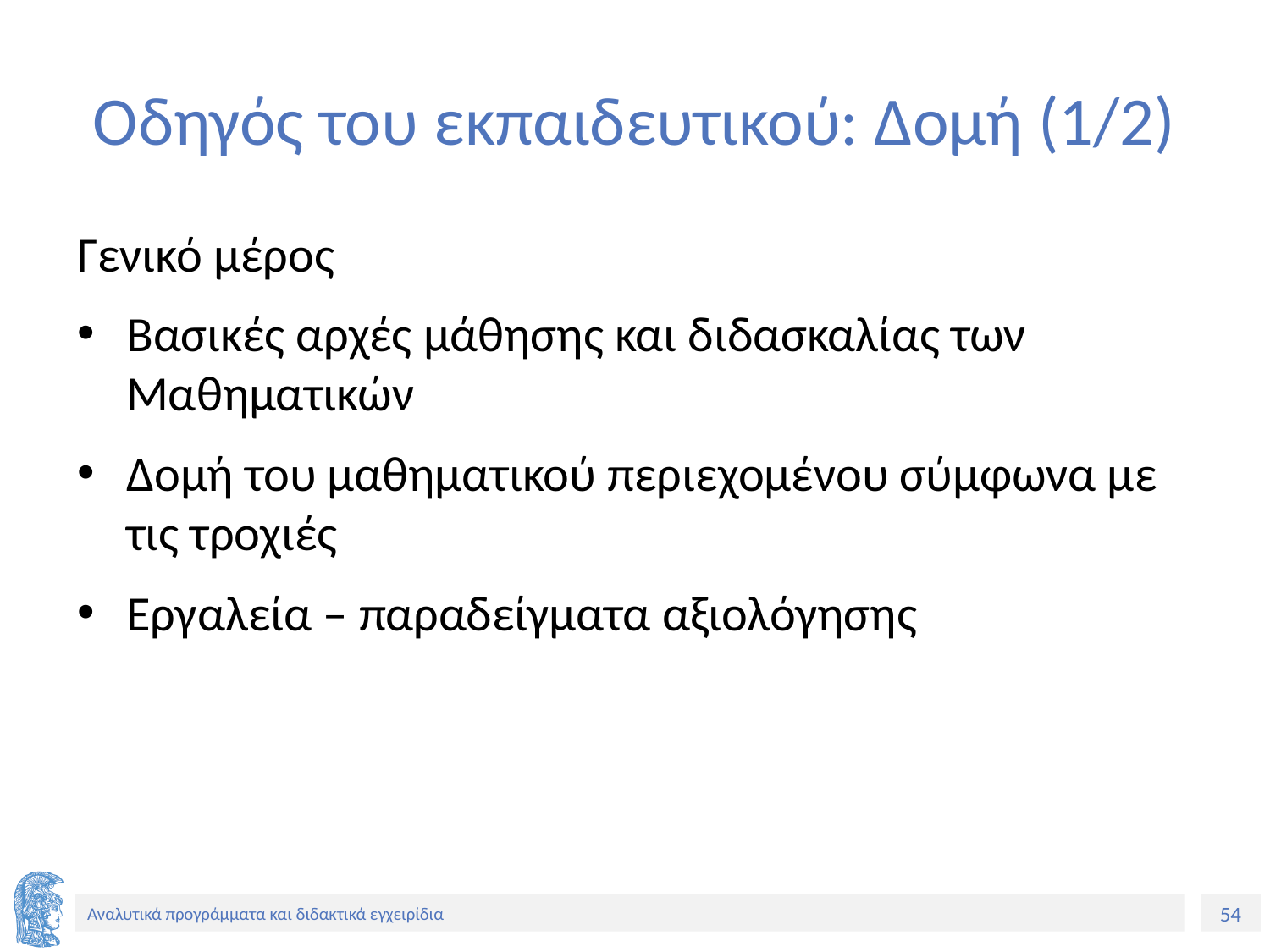

# Οδηγός του εκπαιδευτικού: Δομή (1/2)
Γενικό μέρος
Βασικές αρχές μάθησης και διδασκαλίας των Μαθηματικών
Δομή του μαθηματικού περιεχομένου σύμφωνα με τις τροχιές
Εργαλεία – παραδείγματα αξιολόγησης